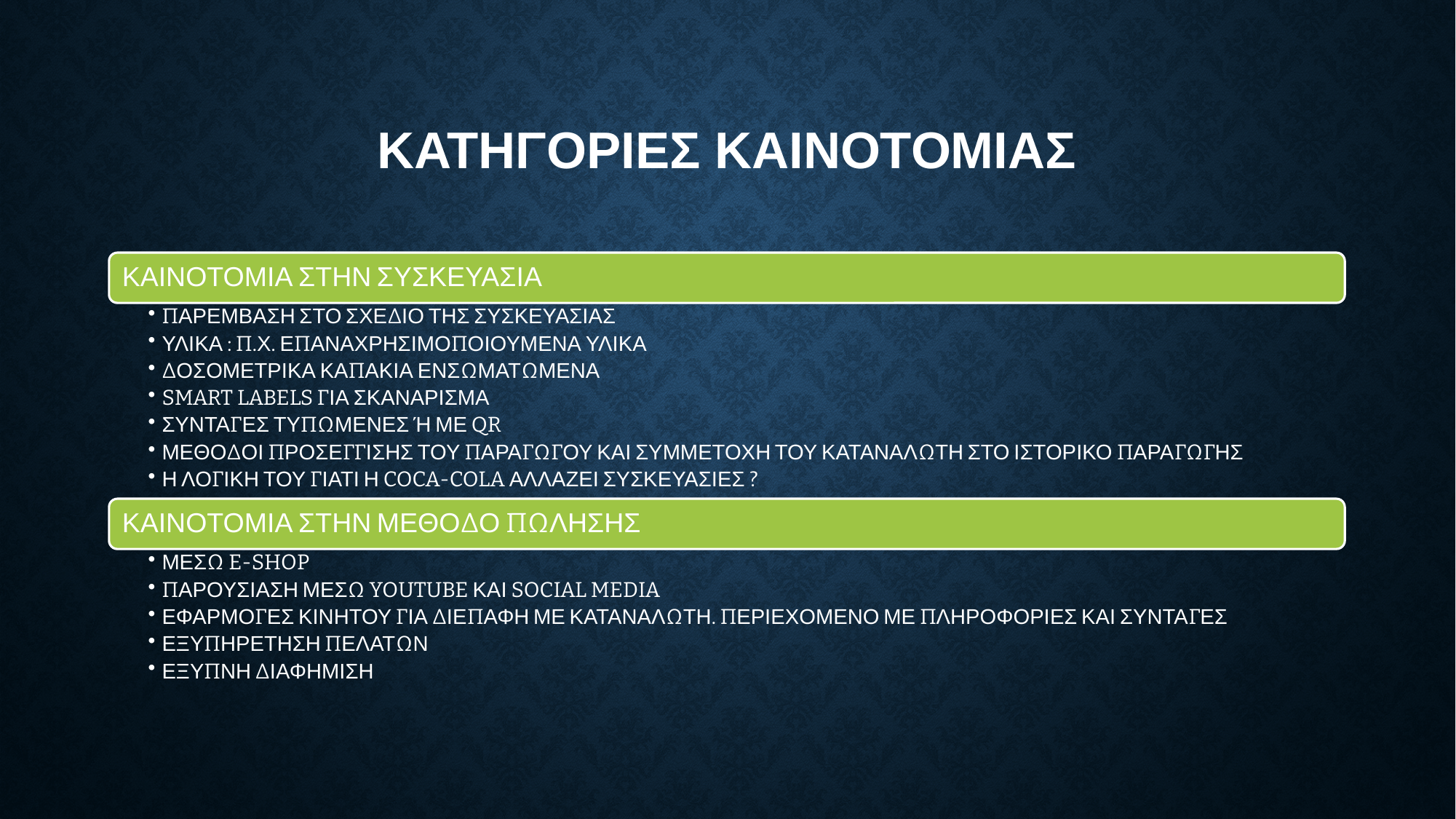

# ΚΑΤΗΓΟΡΙΕΣ ΚΑΙΝΟΤΟΜΙΑΣ
ΚΑΙΝΟΤΟΜΙΑ ΣΤΗΝ ΣΥΣΚΕΥΑΣΙΑ
ΠΑΡΕΜΒΑΣΗ ΣΤΟ ΣΧΕΔΙΟ ΤΗΣ ΣΥΣΚΕΥΑΣΙΑΣ
ΥΛΙΚΑ : Π.Χ. ΕΠΑΝΑΧΡΗΣΙΜΟΠΟΙΟΥΜΕΝΑ ΥΛΙΚΑ
ΔΟΣΟΜΕΤΡΙΚΑ ΚΑΠΑΚΙΑ ΕΝΣΩΜΑΤΩΜΕΝΑ
SMART LABELS ΓΙΑ ΣΚΑΝΑΡΙΣΜΑ
ΣΥΝΤΑΓΕΣ ΤΥΠΩΜΕΝΕΣ Ή ΜΕ QR
ΜΕΘΟΔΟΙ ΠΡΟΣΕΓΓΙΣΗΣ ΤΟΥ ΠΑΡΑΓΩΓΟΥ ΚΑΙ ΣΥΜΜΕΤΟΧΗ ΤΟΥ ΚΑΤΑΝΑΛΩΤΗ ΣΤΟ ΙΣΤΟΡΙΚΟ ΠΑΡΑΓΩΓΗΣ
Η ΛΟΓΙΚΗ ΤΟΥ ΓΙΑΤΙ Η COCA-COLA ΑΛΛΑΖΕΙ ΣΥΣΚΕΥΑΣΙΕΣ ?
ΚΑΙΝΟΤΟΜΙΑ ΣΤΗΝ ΜΕΘΟΔΟ ΠΩΛΗΣΗΣ
ΜΕΣΩ E-SHOP
ΠΑΡΟΥΣΙΑΣΗ ΜΕΣΩ YOUTUBE ΚΑΙ SOCIAL MEDIA
ΕΦΑΡΜΟΓΕΣ ΚΙΝΗΤΟΥ ΓΙΑ ΔΙΕΠΑΦΗ ΜΕ ΚΑΤΑΝΑΛΩΤΗ. ΠΕΡΙΕΧΟΜΕΝΟ ΜΕ ΠΛΗΡΟΦΟΡΙΕΣ ΚΑΙ ΣΥΝΤΑΓΕΣ
ΕΞΥΠΗΡΕΤΗΣΗ ΠΕΛΑΤΩΝ
ΕΞΥΠΝΗ ΔΙΑΦΗΜΙΣΗ